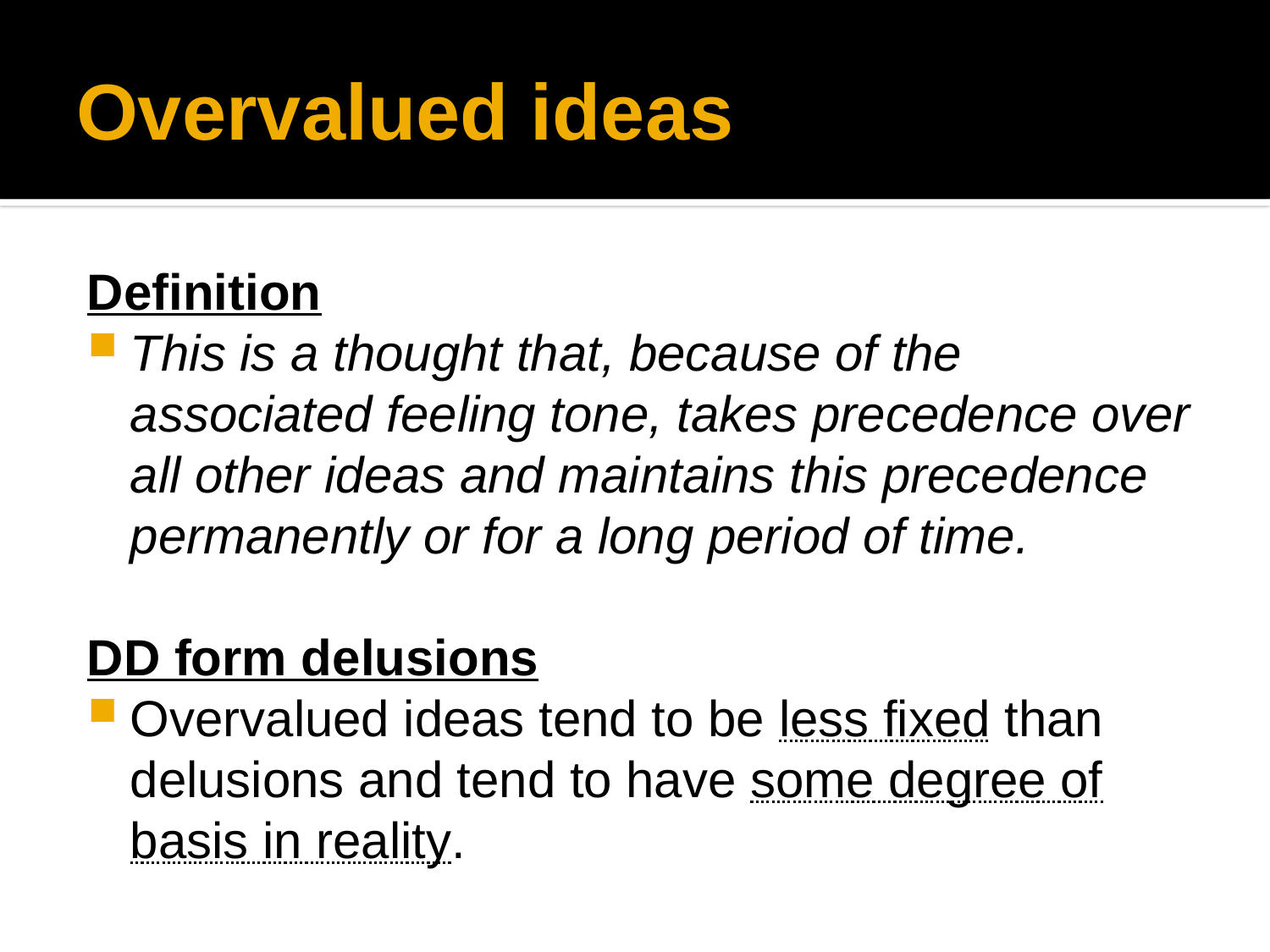

# Overvalued ideas
Definition
This is a thought that, because of the associated feeling tone, takes precedence over all other ideas and maintains this precedence permanently or for a long period of time.

DD form delusions
Overvalued ideas tend to be less fixed than delusions and tend to have some degree of basis in reality.